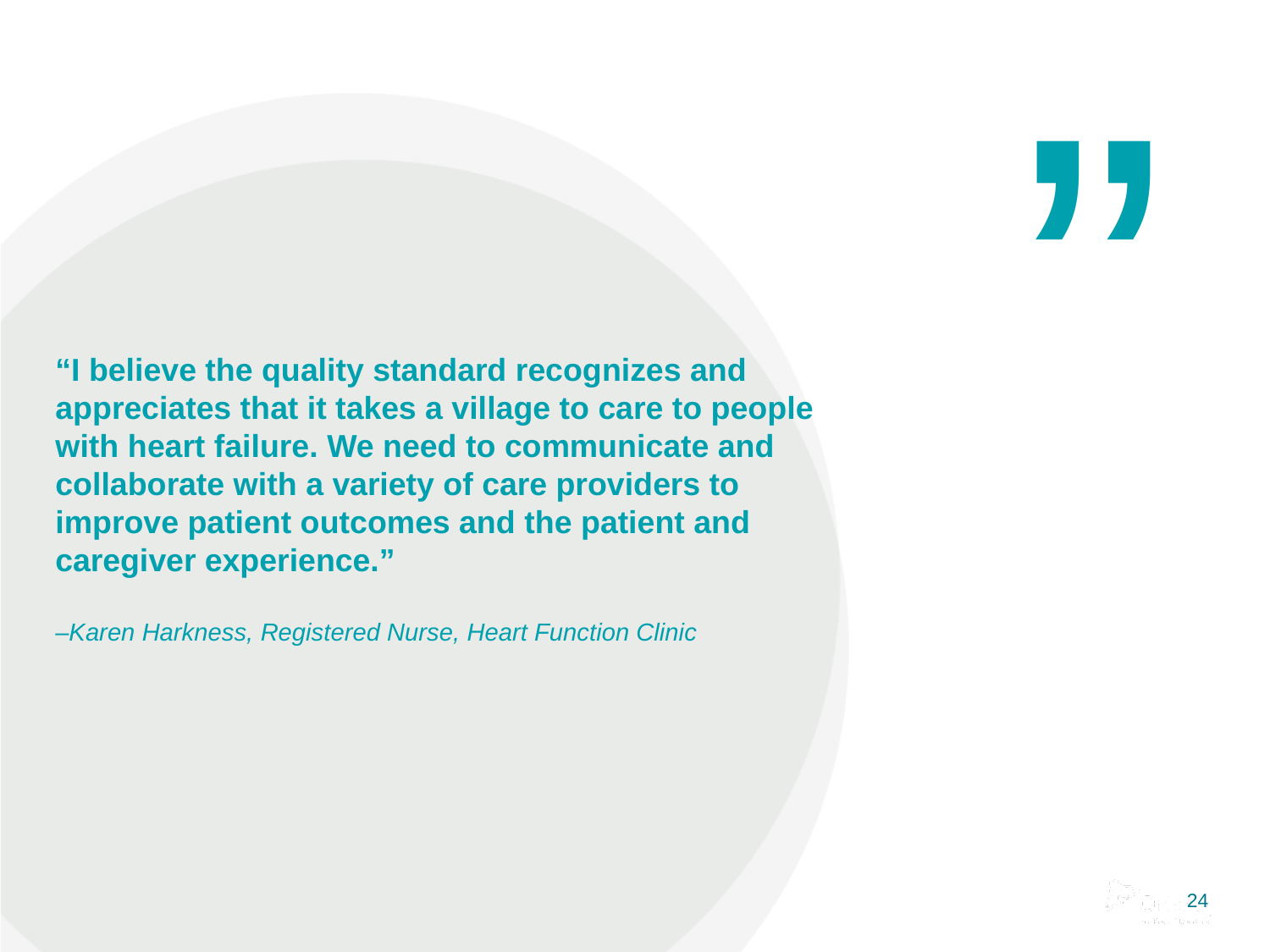

# “I believe the quality standard recognizes and appreciates that it takes a village to care to people with heart failure. We need to communicate and collaborate with a variety of care providers to improve patient outcomes and the patient and caregiver experience.” –Karen Harkness, Registered Nurse, Heart Function Clinic